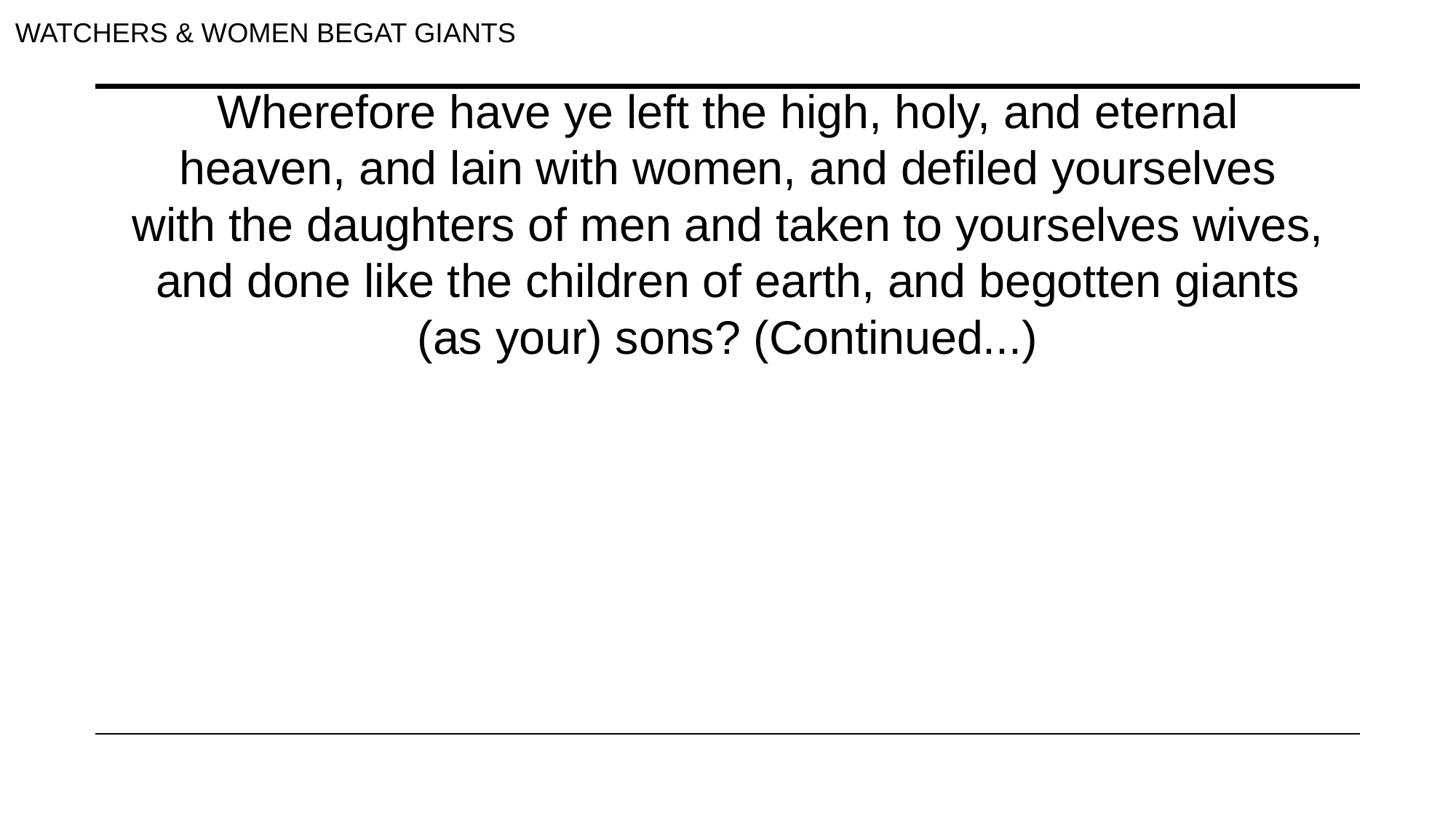

WATCHERS & WOMEN BEGAT GIANTS
Wherefore have ye left the high, holy, and eternal heaven, and lain with women, and defiled yourselves with the daughters of men and taken to yourselves wives, and done like the children of earth, and begotten giants (as your) sons? (Continued...)